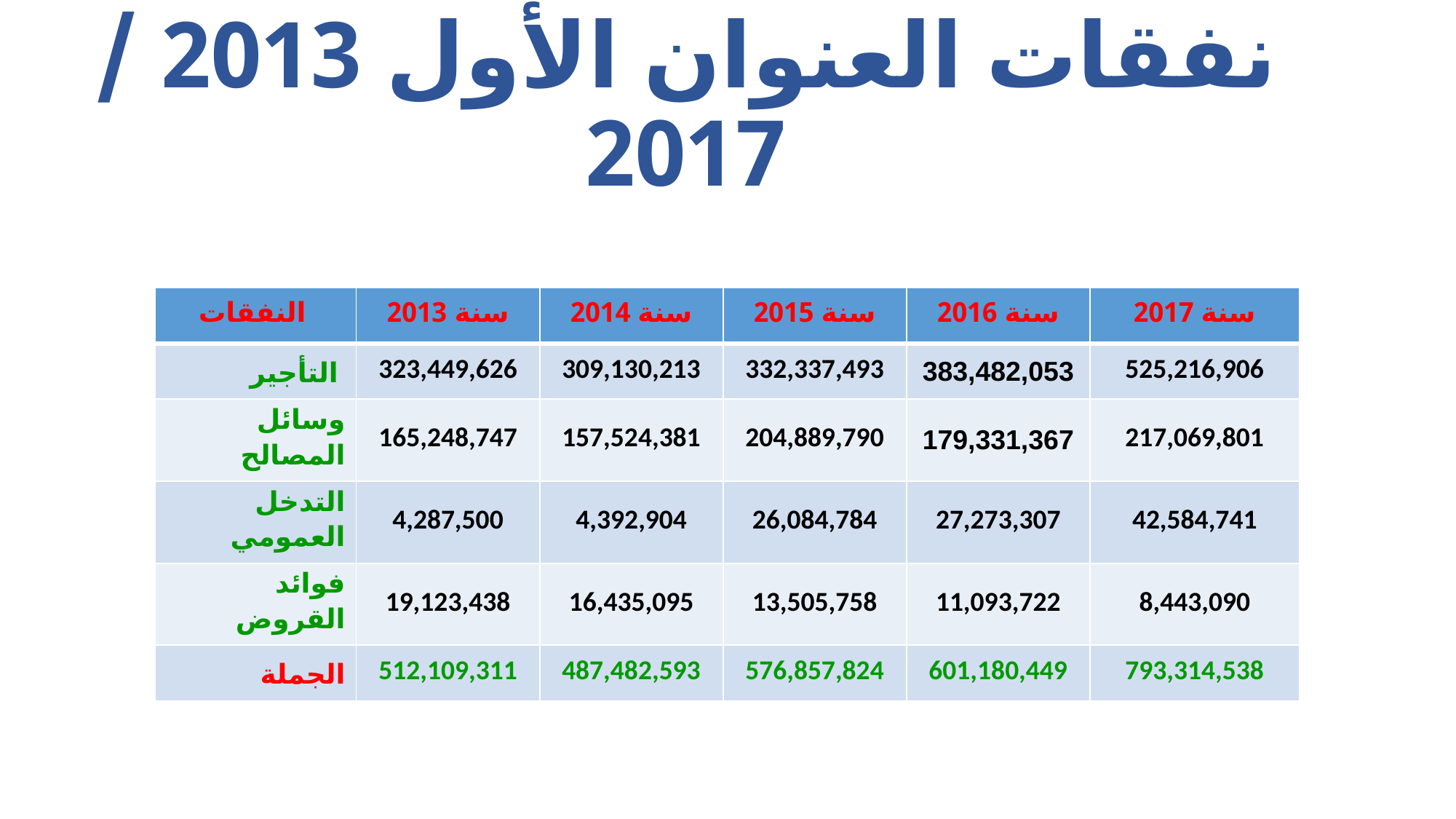

# نفقات العنوان الأول 2013 / 2017
| النفقات | سنة 2013 | سنة 2014 | سنة 2015 | سنة 2016 | سنة 2017 |
| --- | --- | --- | --- | --- | --- |
| التأجير | 323,449,626 | 309,130,213 | 332,337,493 | 383,482,053 | 525,216,906 |
| وسائل المصالح | 165,248,747 | 157,524,381 | 204,889,790 | 179,331,367 | 217,069,801 |
| التدخل العمومي | 4,287,500 | 4,392,904 | 26,084,784 | 27,273,307 | 42,584,741 |
| فوائد القروض | 19,123,438 | 16,435,095 | 13,505,758 | 11,093,722 | 8,443,090 |
| الجملة | 512,109,311 | 487,482,593 | 576,857,824 | 601,180,449 | 793,314,538 |